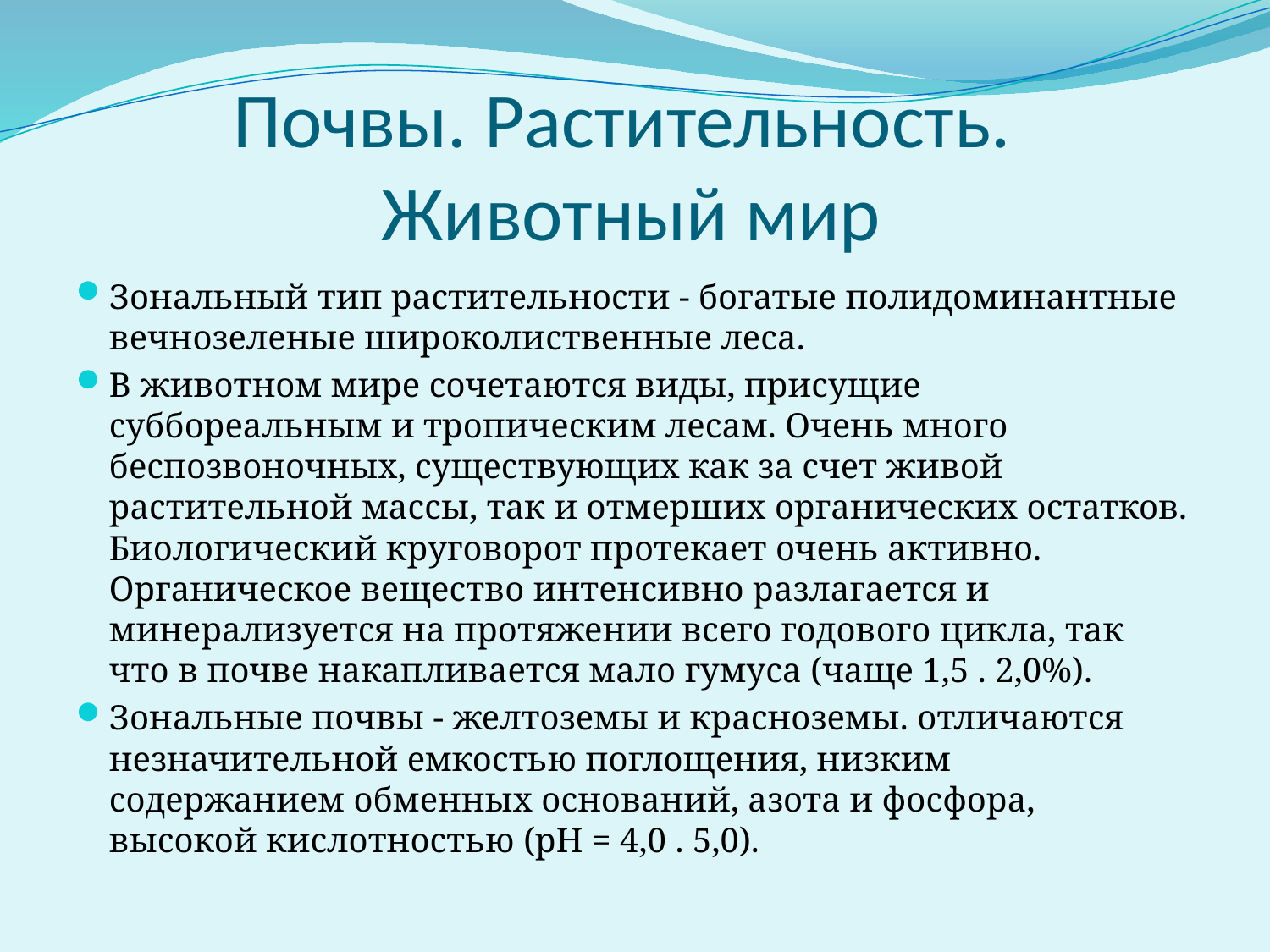

# Почвы. Растительность. Животный мир
Зональный тип растительности - богатые полидоминантные вечнозеленые широколиственные леса.
В животном мире сочетаются виды, присущие суббореальным и тропическим лесам. Очень много беспозвоночных, существующих как за счет живой растительной массы, так и отмерших органических остатков. Биологический круговорот протекает очень активно. Органическое вещество интенсивно разлагается и минерализуется на протяжении всего годового цикла, так что в почве накапливается мало гумуса (чаще 1,5 . 2,0%).
Зональные почвы - желтоземы и красноземы. отличаются незначительной емкостью поглощения, низким содержанием обменных оснований, азота и фосфора, высокой кислотностью (рН = 4,0 . 5,0).